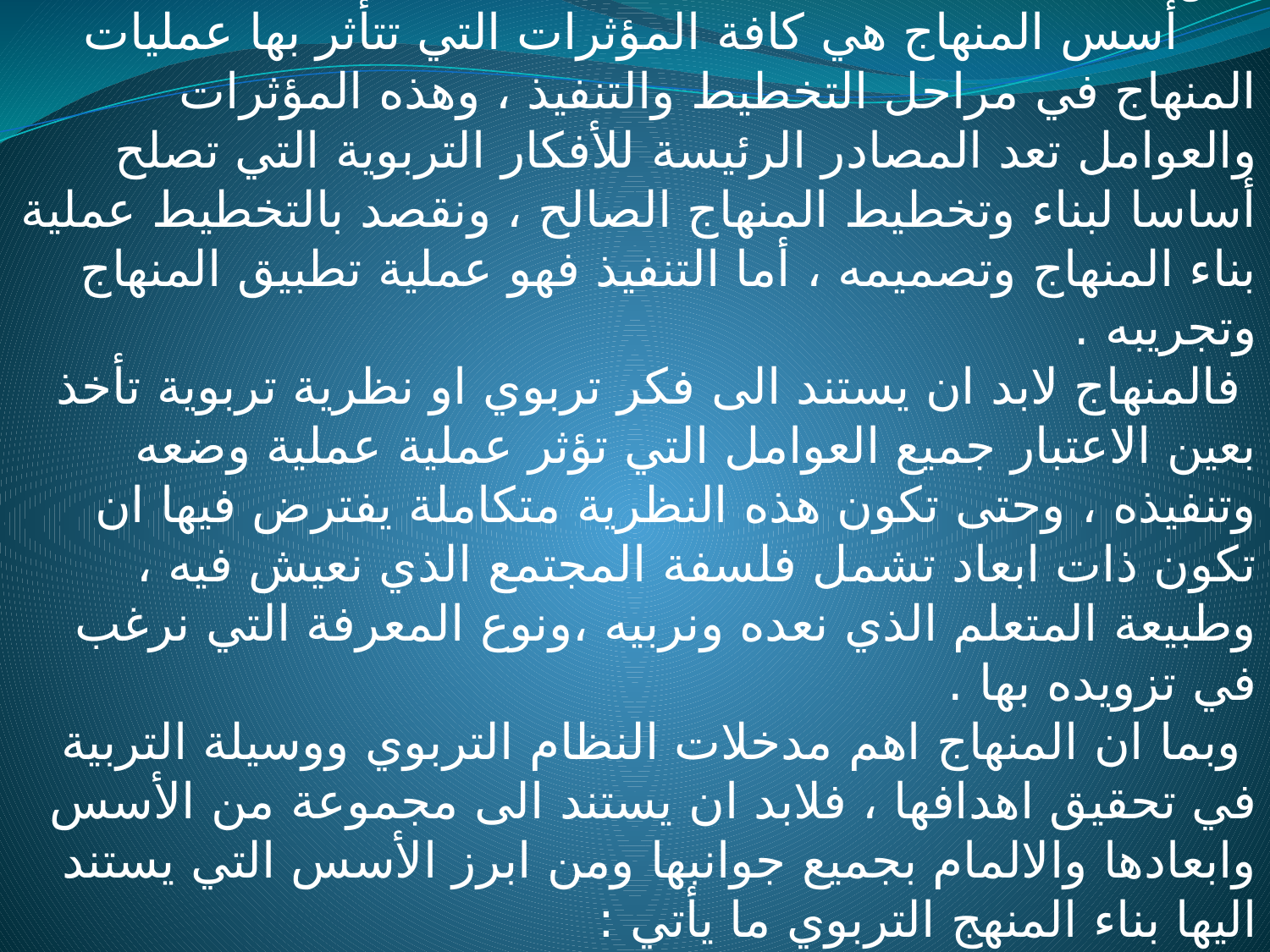

أسـس المناهــج
تمهيـد
     أسس المنهاج هي كافة المؤثرات التي تتأثر بها عمليات المنهاج في مراحل التخطيط والتنفيذ ، وهذه المؤثرات والعوامل تعد المصادر الرئيسة للأفكار التربوية التي تصلح أساسا لبناء وتخطيط المنهاج الصالح ، ونقصد بالتخطيط عملية بناء المنهاج وتصميمه ، أما التنفيذ فهو عملية تطبيق المنهاج وتجريبه .
 فالمنهاج لابد ان يستند الى فكر تربوي او نظرية تربوية تأخذ بعين الاعتبار جميع العوامل التي تؤثر عملية عملية وضعه وتنفيذه ، وحتى تكون هذه النظرية متكاملة يفترض فيها ان تكون ذات ابعاد تشمل فلسفة المجتمع الذي نعيش فيه ، وطبيعة المتعلم الذي نعده ونربيه ،ونوع المعرفة التي نرغب في تزويده بها .
 وبما ان المنهاج اهم مدخلات النظام التربوي ووسيلة التربية في تحقيق اهدافها ، فلابد ان يستند الى مجموعة من الأسس وابعادها والالمام بجميع جوانبها ومن ابرز الأسس التي يستند اليها بناء المنهج التربوي ما يأتي :